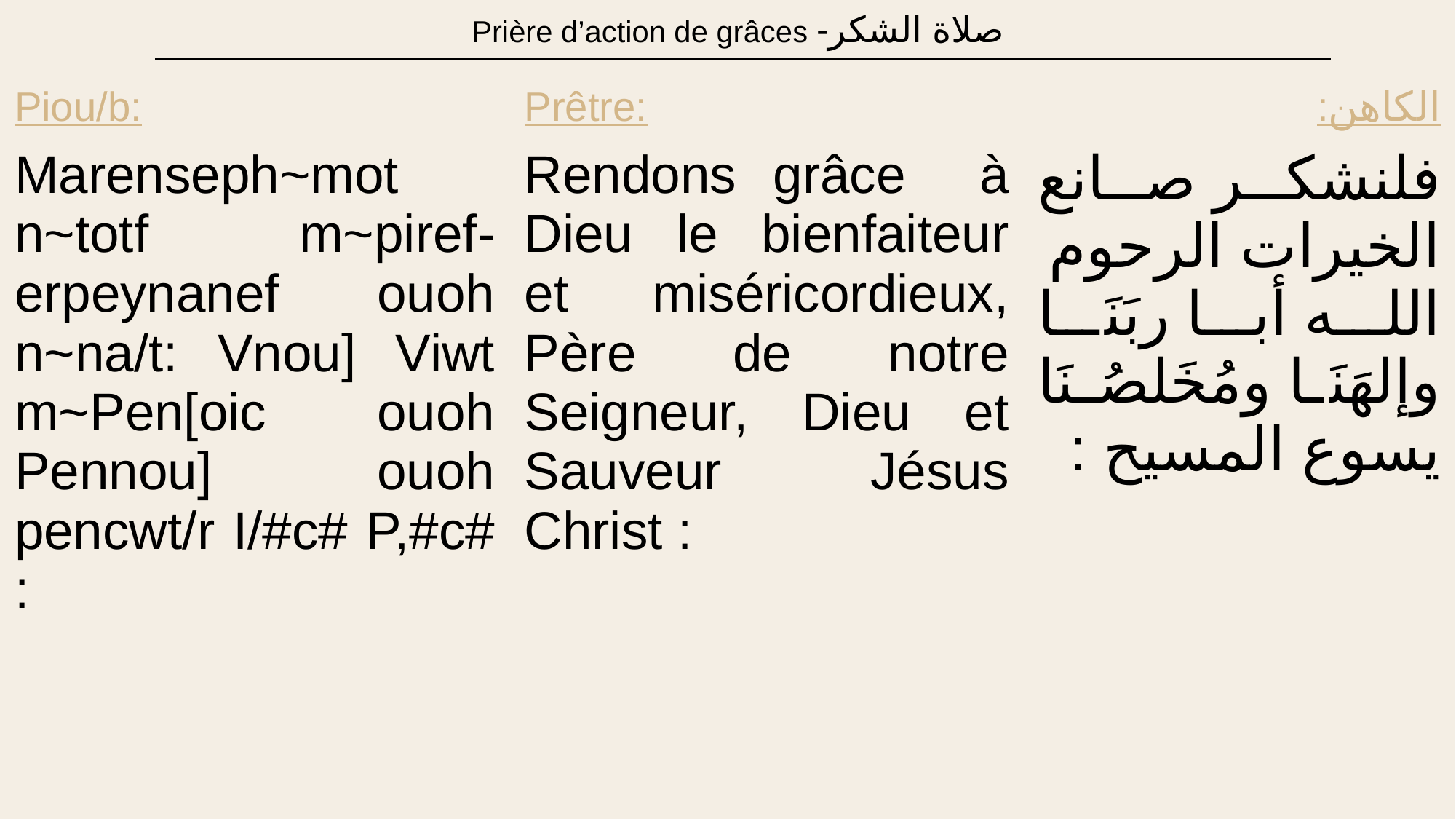

| Prière d’action de grâces -صلاة الشكر |
| --- |
| Piou/b: | Prêtre: | الكاهن: |
| --- | --- | --- |
| Marenseph~mot n~totf m~piref- erpeynanef ouoh n~na/t: Vnou] Viwt m~Pen[oic ouoh Pennou] ouoh pencwt/r I/#c# P,#c# : | Rendons grâce à Dieu le bienfaiteur et miséricordieux, Père de notre Seigneur, Dieu et Sauveur Jésus Christ : | فلنشكر صانع الخيرات الرحوم الله أبا ربَنَا وإلهَنَا ومُخَلصُنَا يسوع المسيح : |